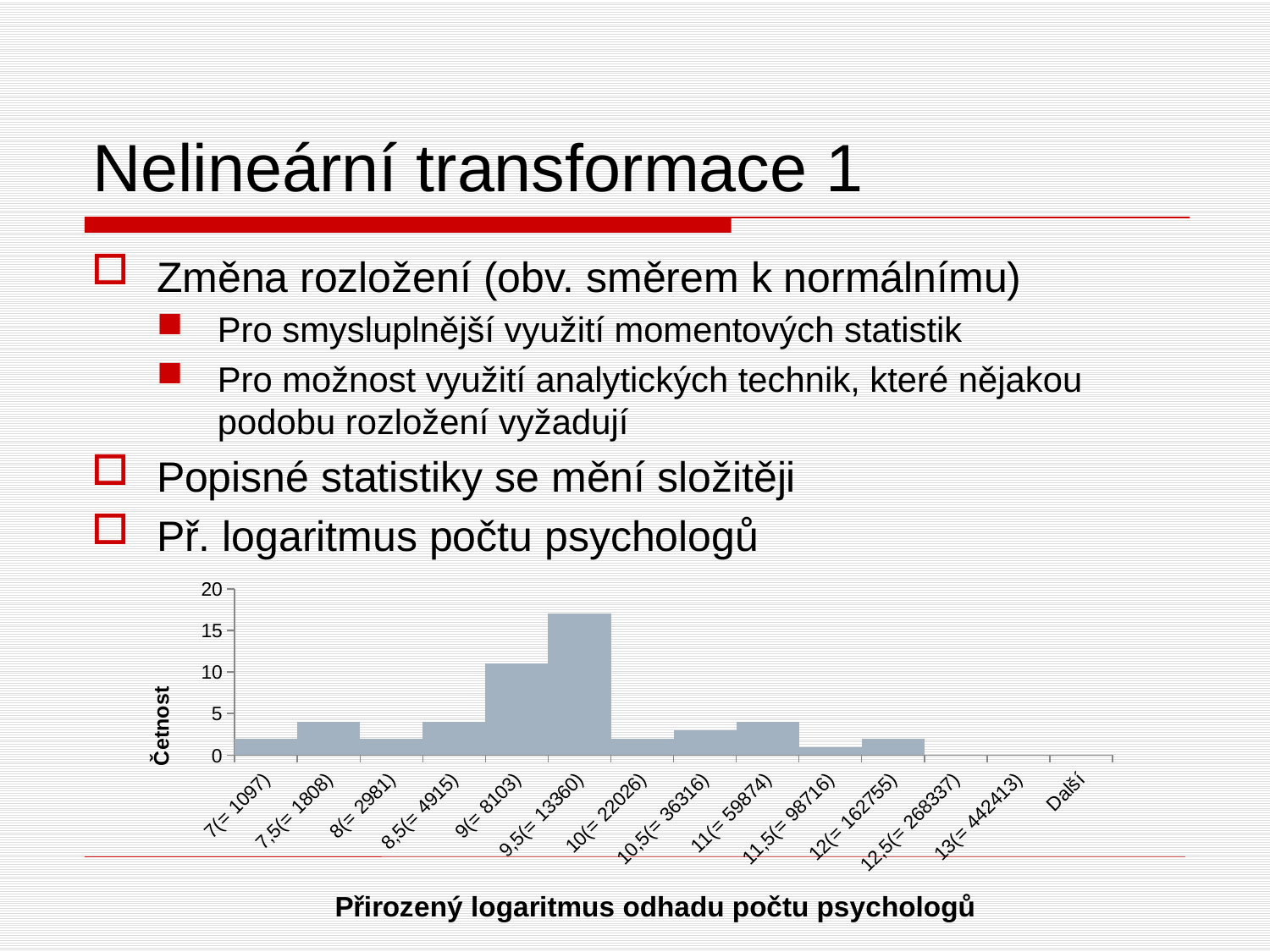

# Nelineární transformace 1
Změna rozložení (obv. směrem k normálnímu)
Pro smysluplnější využití momentových statistik
Pro možnost využití analytických technik, které nějakou podobu rozložení vyžadují
Popisné statistiky se mění složitěji
Př. logaritmus počtu psychologů

### Chart

| Category |  |
|---|---|
| 7(= 1097) | 2.0 |
| 7,5(= 1808) | 4.0 |
| 8(= 2981) | 2.0 |
| 8,5(= 4915) | 4.0 |
| 9(= 8103) | 11.0 |
| 9,5(= 13360) | 17.0 |
| 10(= 22026) | 2.0 |
| 10,5(= 36316) | 3.0 |
| 11(= 59874) | 4.0 |
| 11,5(= 98716) | 1.0 |
| 12(= 162755) | 2.0 |
| 12,5(= 268337) | 0.0 |
| 13(= 442413) | 0.0 |
| Další | 0.0 |